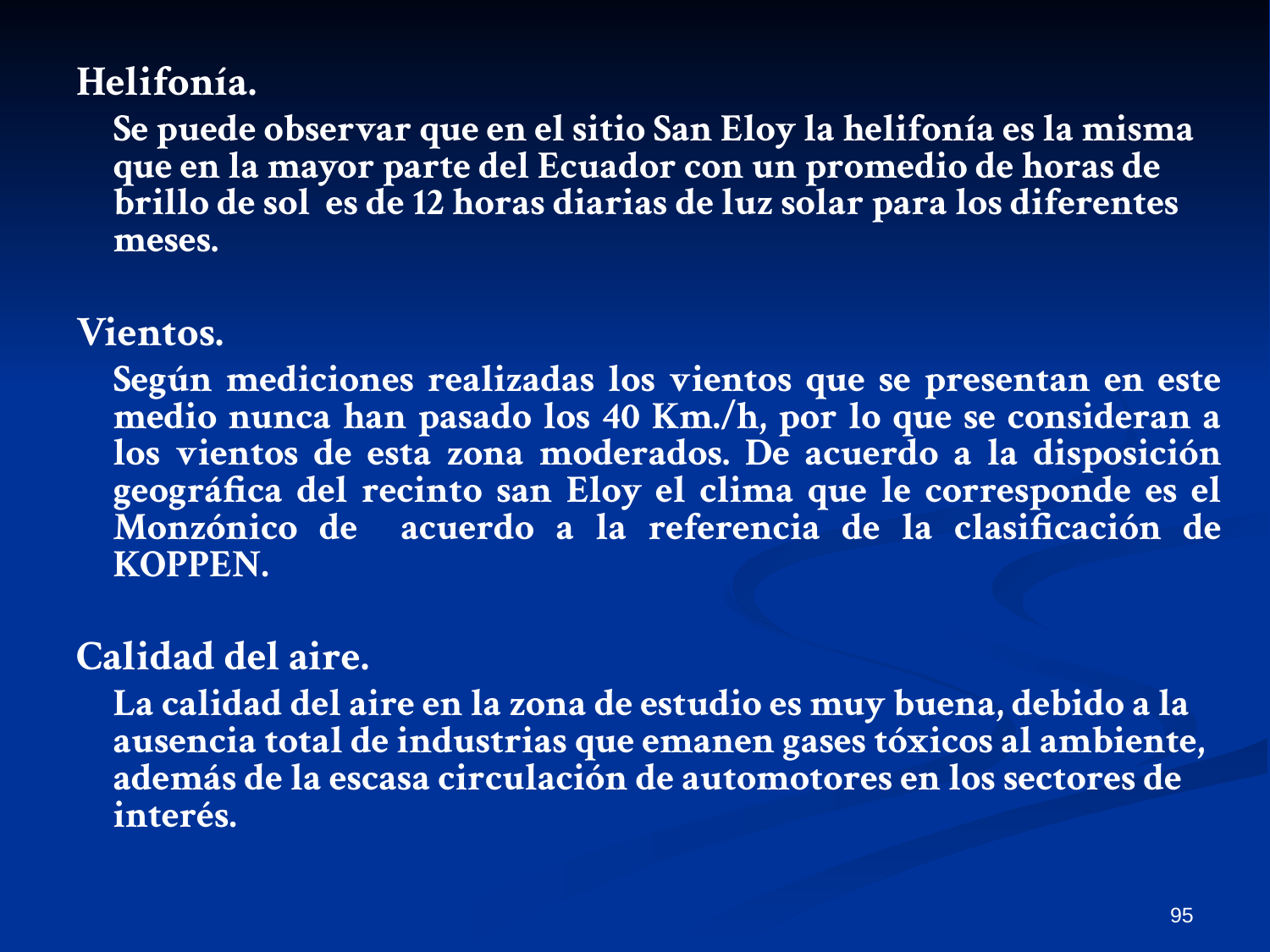

Helifonía.
	Se puede observar que en el sitio San Eloy la helifonía es la misma que en la mayor parte del Ecuador con un promedio de horas de brillo de sol  es de 12 horas diarias de luz solar para los diferentes meses.

Vientos.
	Según mediciones realizadas los vientos que se presentan en este medio nunca han pasado los 40 Km./h, por lo que se consideran a los vientos de esta zona moderados. De acuerdo a la disposición geográfica del recinto san Eloy el clima que le corresponde es el Monzónico de  acuerdo a la referencia de la clasificación de KOPPEN.

Calidad del aire.
	La calidad del aire en la zona de estudio es muy buena, debido a la ausencia total de industrias que emanen gases tóxicos al ambiente, además de la escasa circulación de automotores en los sectores de interés.

95